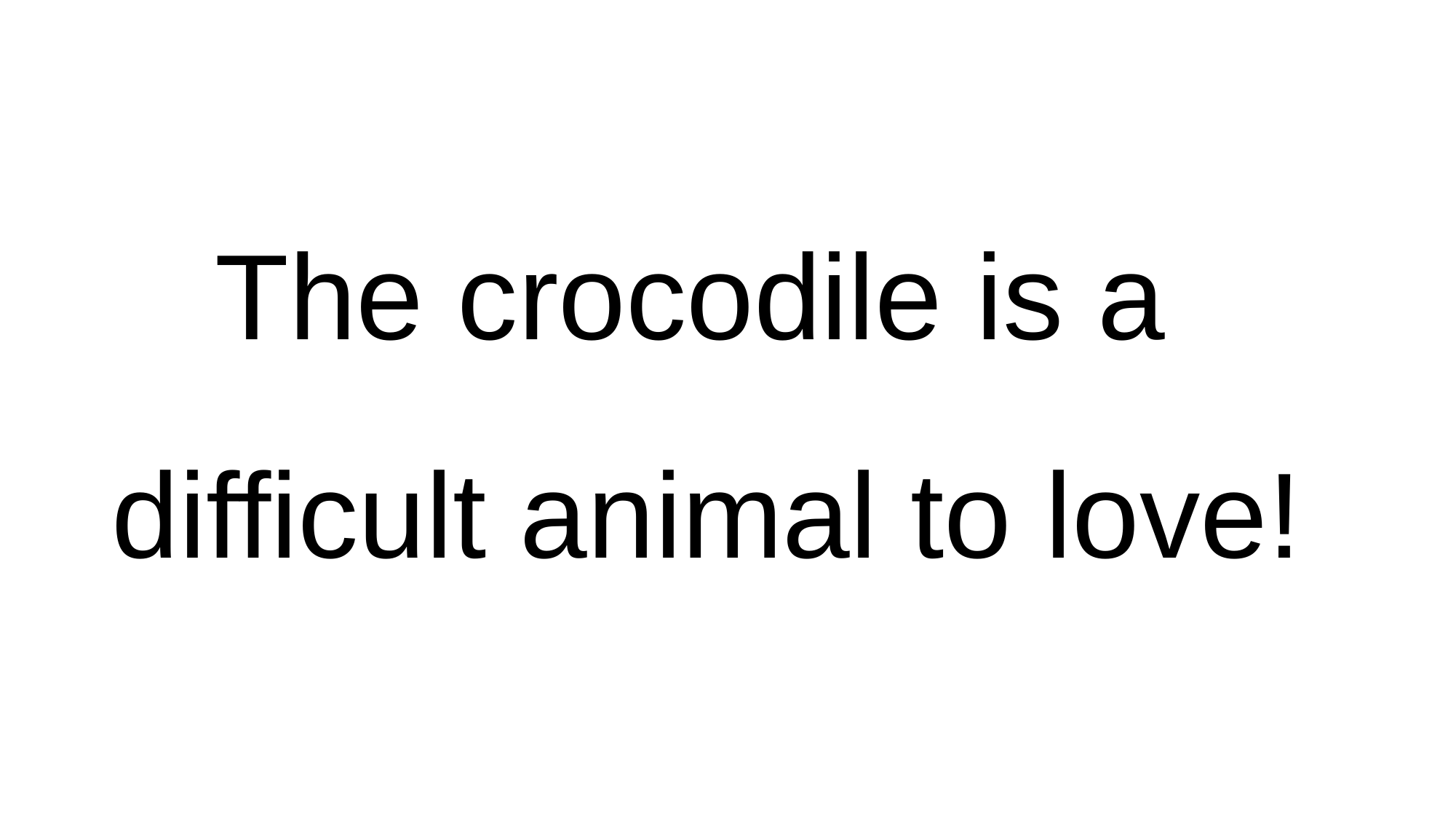

The crocodile is a
difficult animal to love!